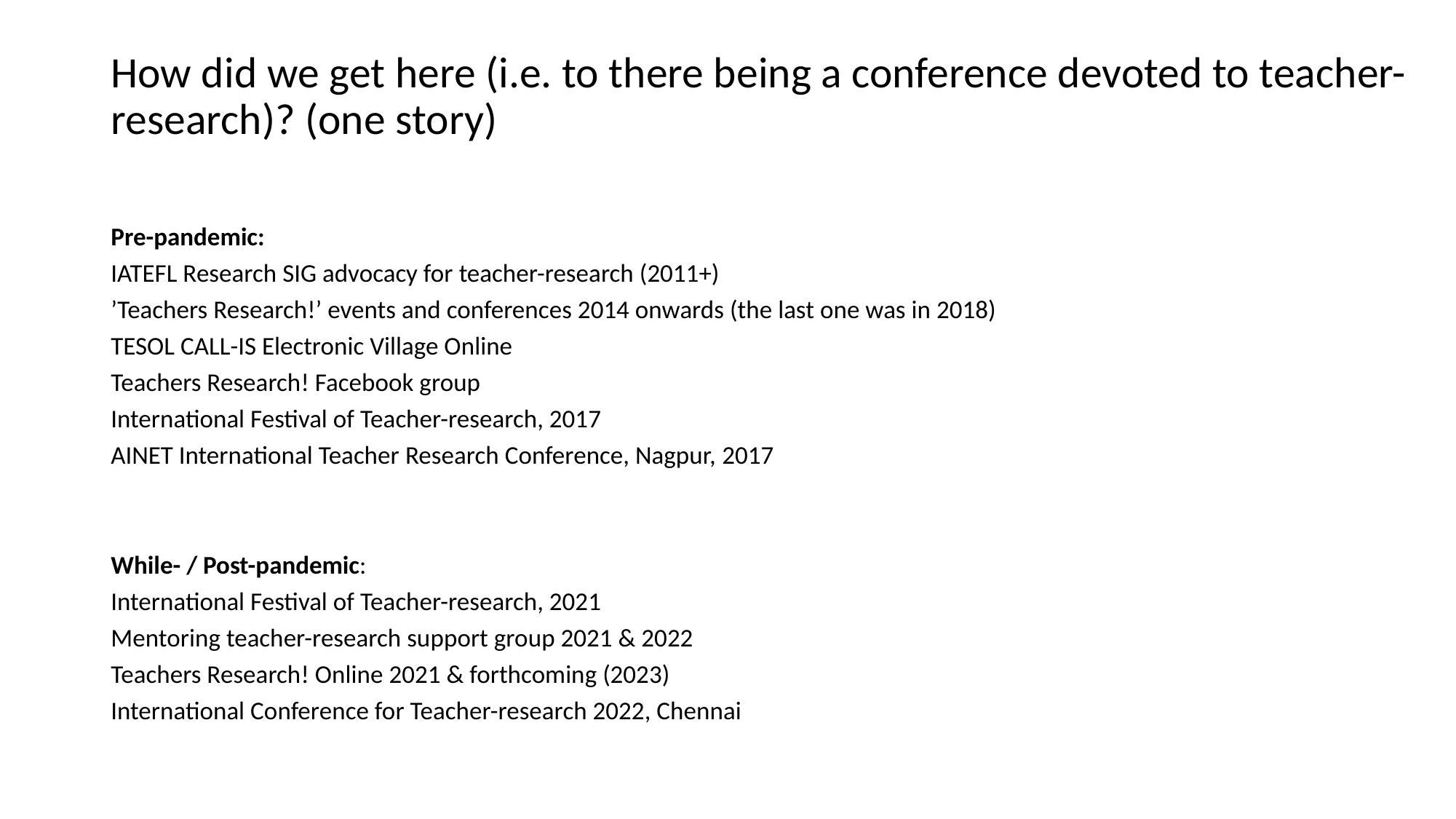

# How did we get here (i.e. to there being a conference devoted to teacher-research)? (one story)
Pre-pandemic:
IATEFL Research SIG advocacy for teacher-research (2011+)
’Teachers Research!’ events and conferences 2014 onwards (the last one was in 2018)
TESOL CALL-IS Electronic Village Online
Teachers Research! Facebook group
International Festival of Teacher-research, 2017
AINET International Teacher Research Conference, Nagpur, 2017

While- / Post-pandemic:
International Festival of Teacher-research, 2021
Mentoring teacher-research support group 2021 & 2022
Teachers Research! Online 2021 & forthcoming (2023)
International Conference for Teacher-research 2022, Chennai